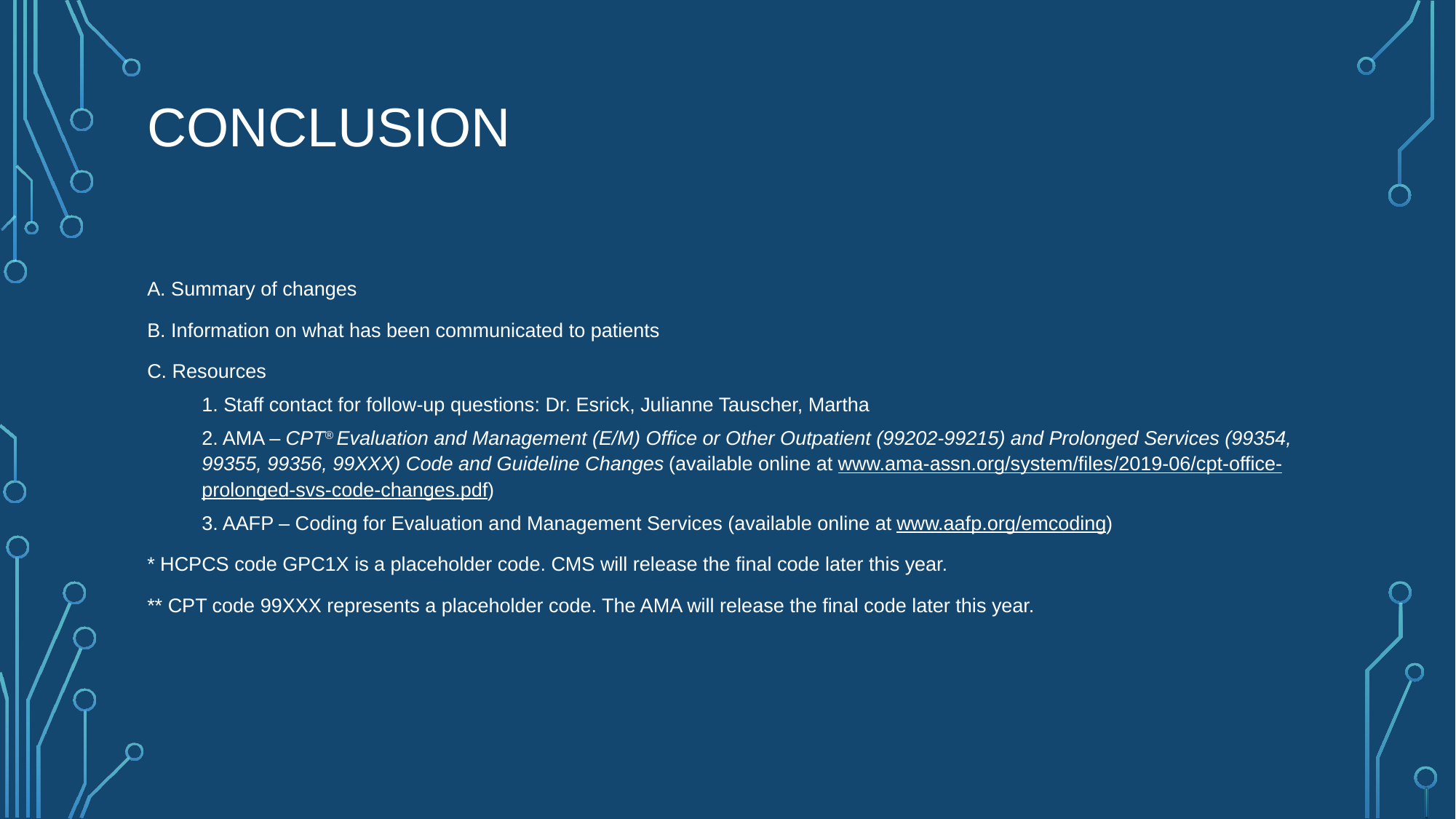

# Conclusion
A. Summary of changes
B. Information on what has been communicated to patients
C. Resources
1. Staff contact for follow-up questions: Dr. Esrick, Julianne Tauscher, Martha
2. AMA – CPT® Evaluation and Management (E/M) Office or Other Outpatient (99202-99215) and Prolonged Services (99354, 99355, 99356, 99XXX) Code and Guideline Changes (available online at www.ama-assn.org/system/files/2019-06/cpt-office-prolonged-svs-code-changes.pdf)
3. AAFP – Coding for Evaluation and Management Services (available online at www.aafp.org/emcoding)
* HCPCS code GPC1X is a placeholder code. CMS will release the final code later this year.
** CPT code 99XXX represents a placeholder code. The AMA will release the final code later this year.